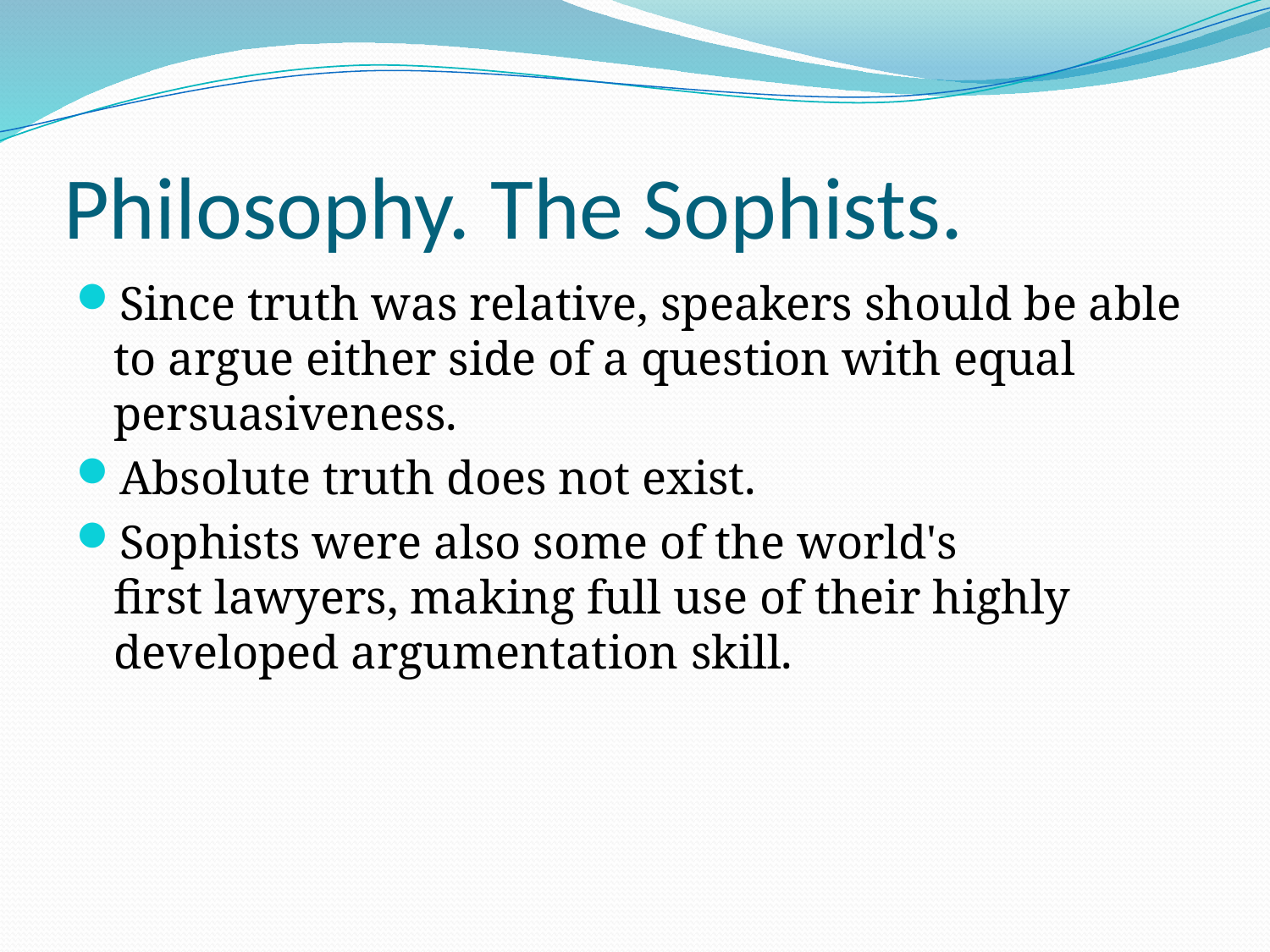

# Philosophy. The Sophists.
Since truth was relative, speakers should be able to argue either side of a question with equal persuasiveness.
Absolute truth does not exist.
Sophists were also some of the world's first lawyers, making full use of their highly developed argumentation skill.